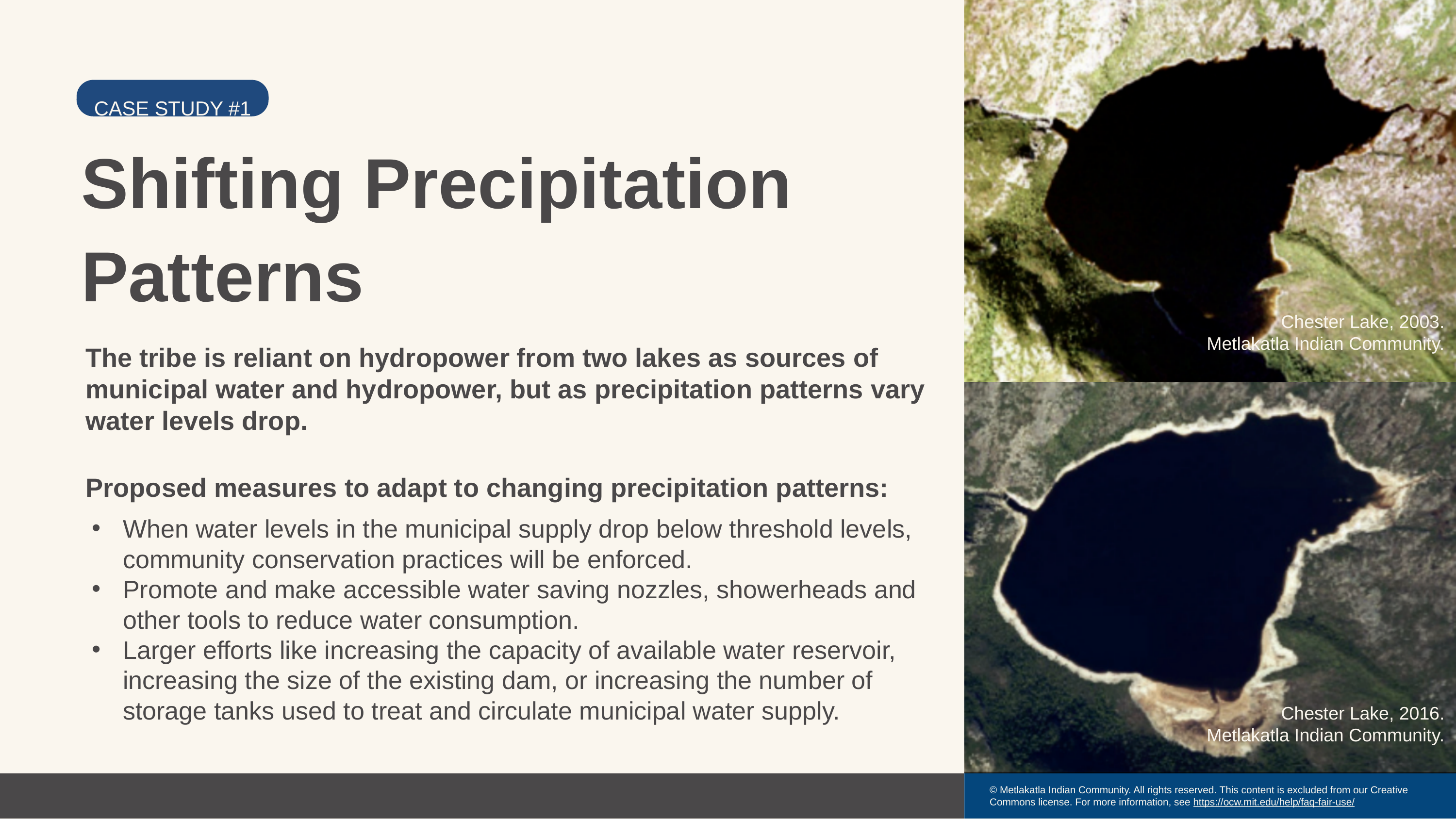

CASE STUDY #1
 CASE STUDY
Shifting Precipitation Patterns
Chester Lake, 2003.
Metlakatla Indian Community.
The tribe is reliant on hydropower from two lakes as sources of municipal water and hydropower, but as precipitation patterns vary water levels drop.
Proposed measures to adapt to changing precipitation patterns:
When water levels in the municipal supply drop below threshold levels, community conservation practices will be enforced.
Promote and make accessible water saving nozzles, showerheads and other tools to reduce water consumption.
Larger efforts like increasing the capacity of available water reservoir,  increasing the size of the existing dam, or increasing the number of storage tanks used to treat and circulate municipal water supply.

Chester Lake, 2016.
Metlakatla Indian Community.

© Metlakatla Indian Community. All rights reserved. This content is excluded from our Creative Commons license. For more information, see https://ocw.mit.edu/help/faq-fair-use/